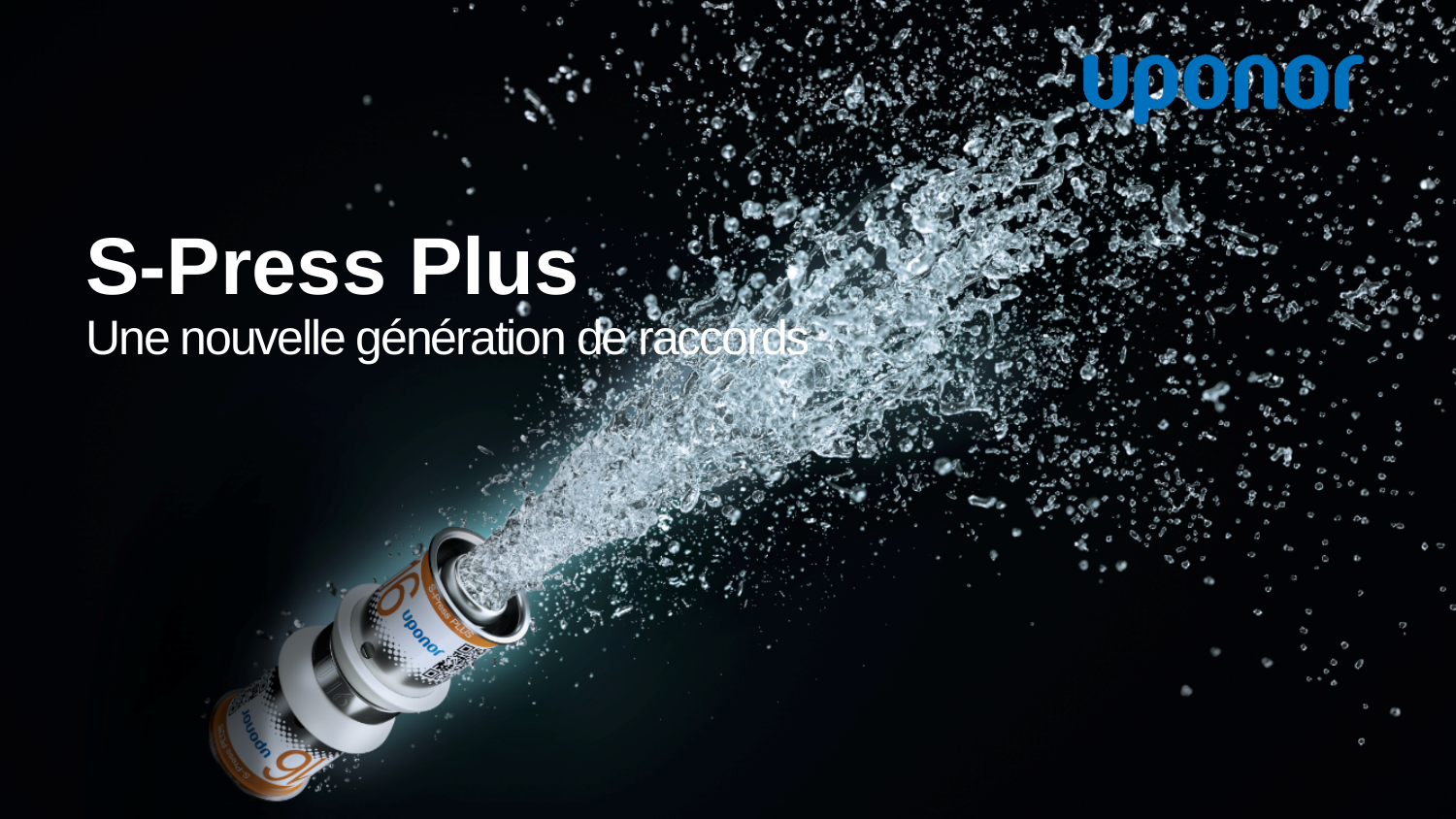

# S-Press Plus Une nouvelle génération de raccords